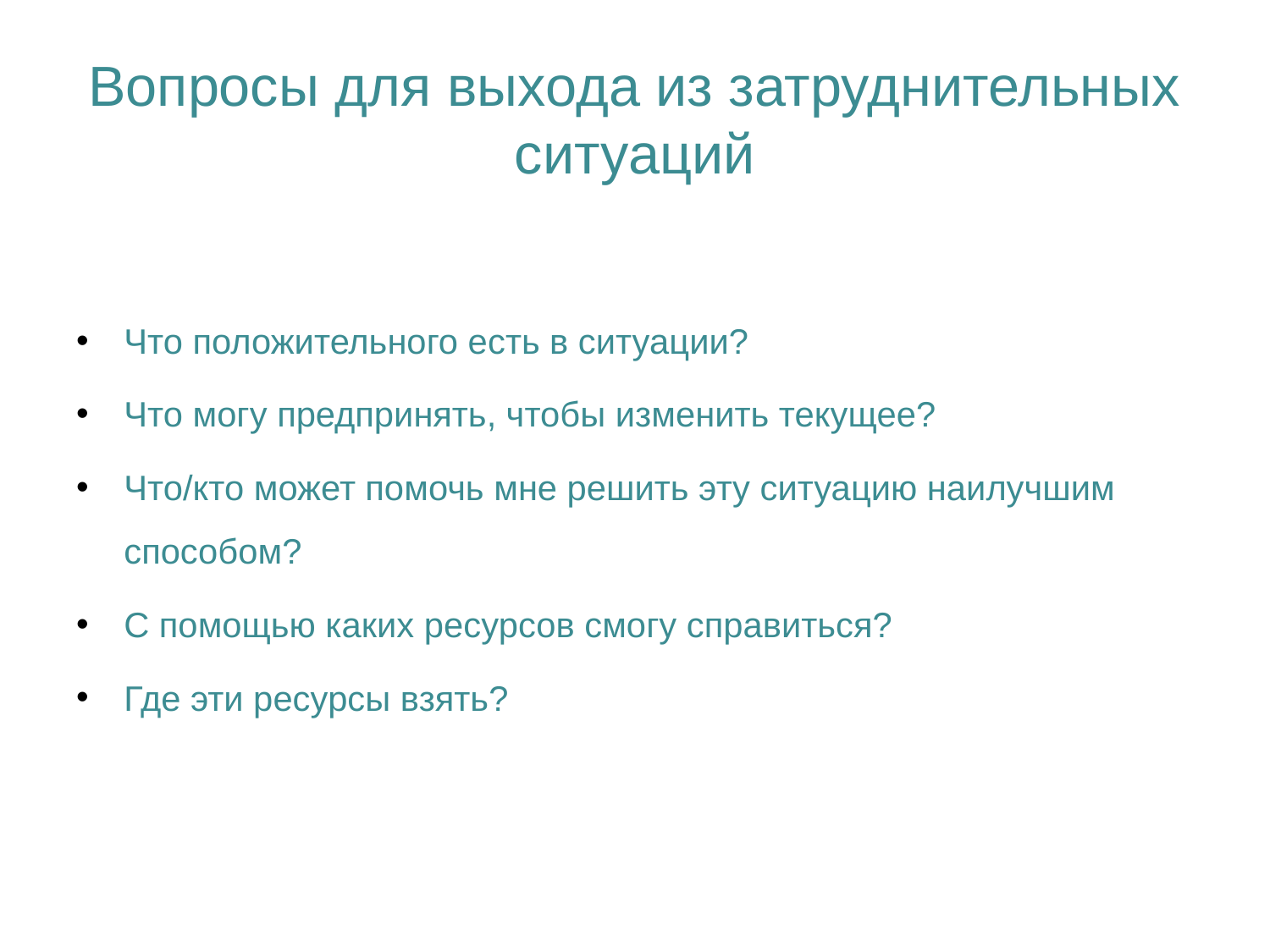

# Вопросы для выхода из затруднительных ситуаций

Что положительного есть в ситуации?
Что могу предпринять, чтобы изменить текущее?
Что/кто может помочь мне решить эту ситуацию наилучшим способом?
С помощью каких ресурсов смогу справиться?
Где эти ресурсы взять?